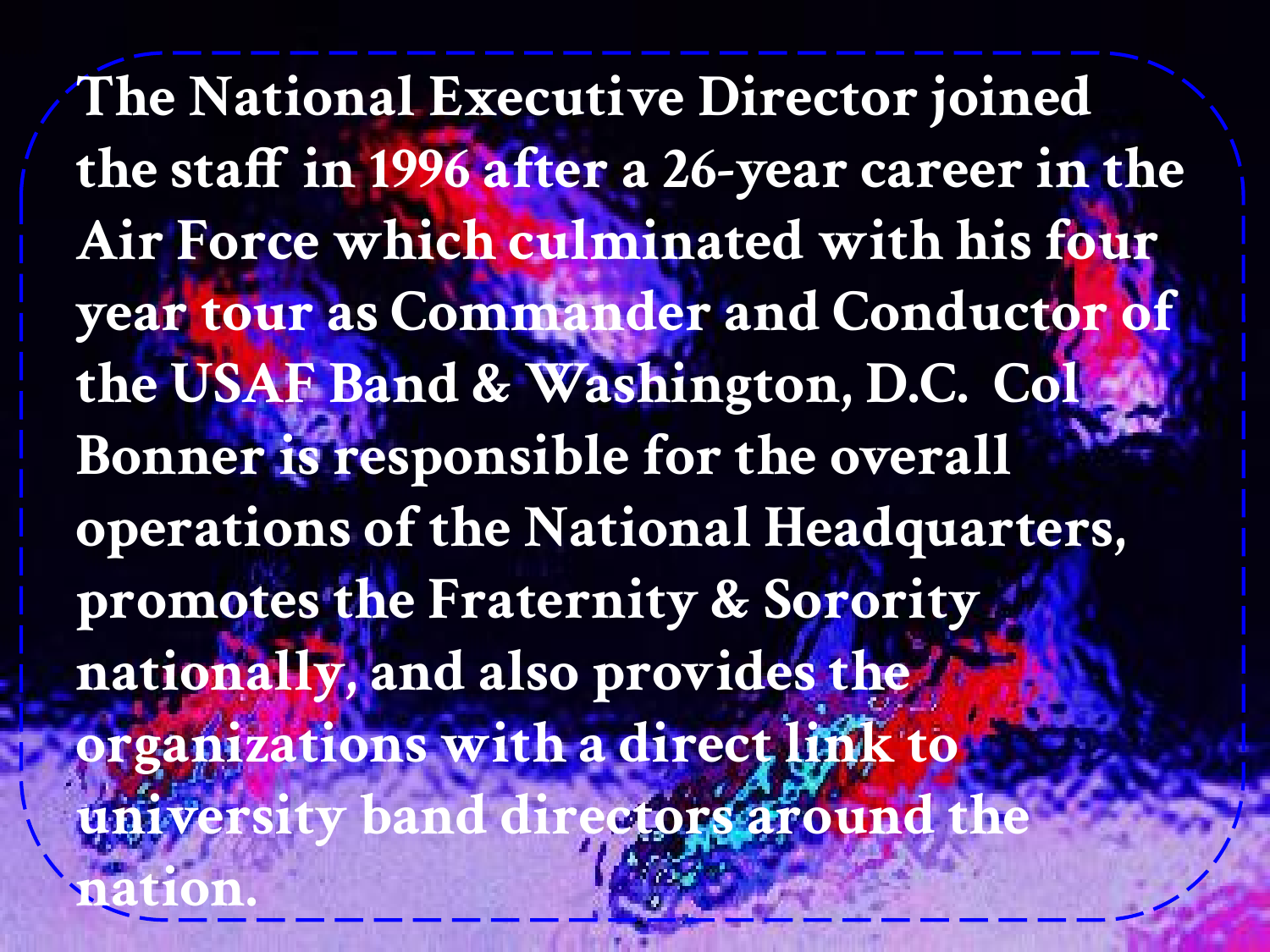

The National Executive Director joined the staff in 1996 after a 26-year career in the Air Force which culminated with his four year tour as Commander and Conductor of the USAF Band & Washington, D.C.  Col Bonner is responsible for the overall operations of the National Headquarters, promotes the Fraternity & Sorority nationally, and also provides the organizations with a direct link to university band directors around the nation.